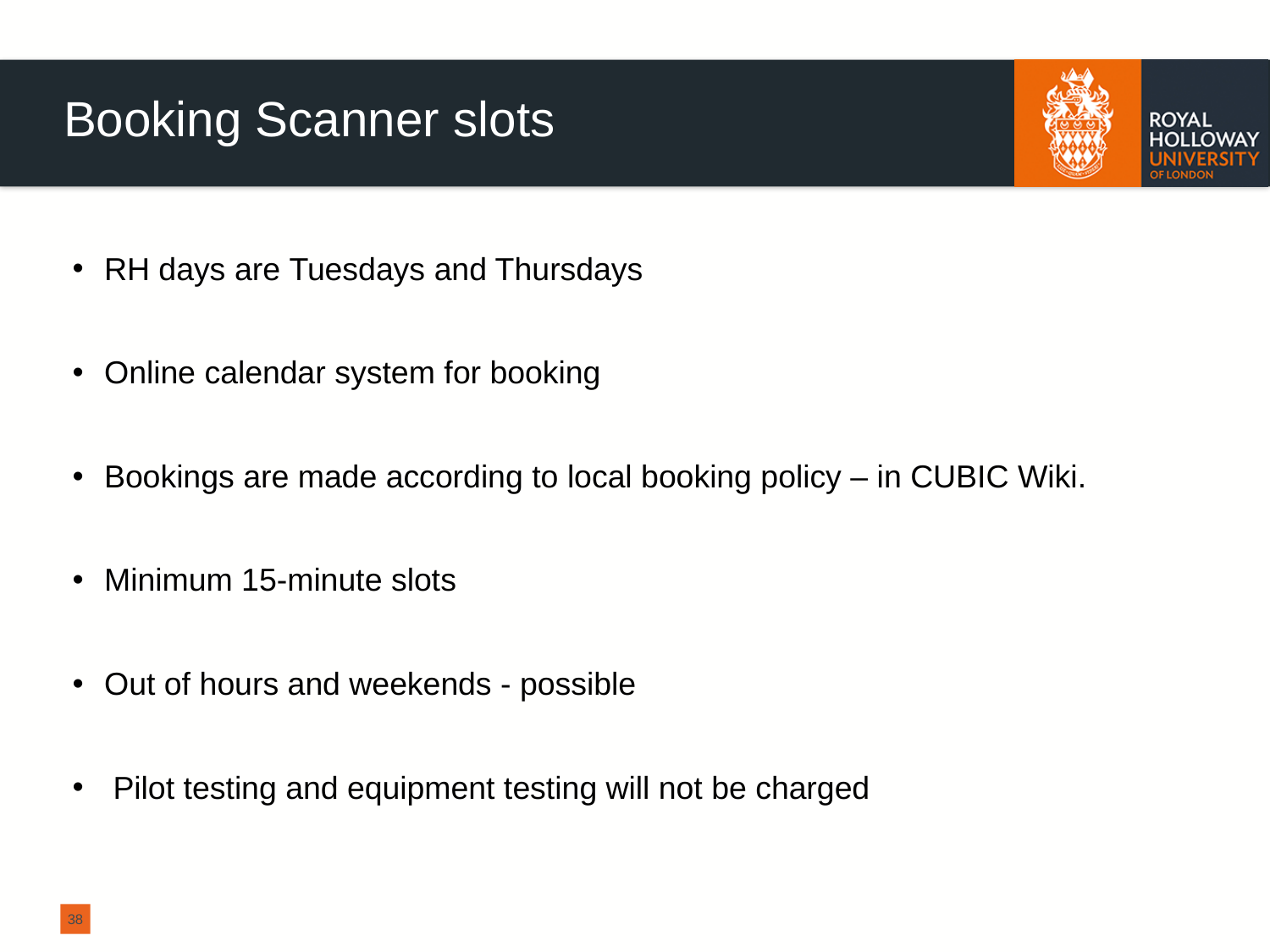

Booking Scanner slots
RH days are Tuesdays and Thursdays

Online calendar system for booking

Bookings are made according to local booking policy – in CUBIC Wiki.

Minimum 15-minute slots

Out of hours and weekends - possible

 Pilot testing and equipment testing will not be charged

38